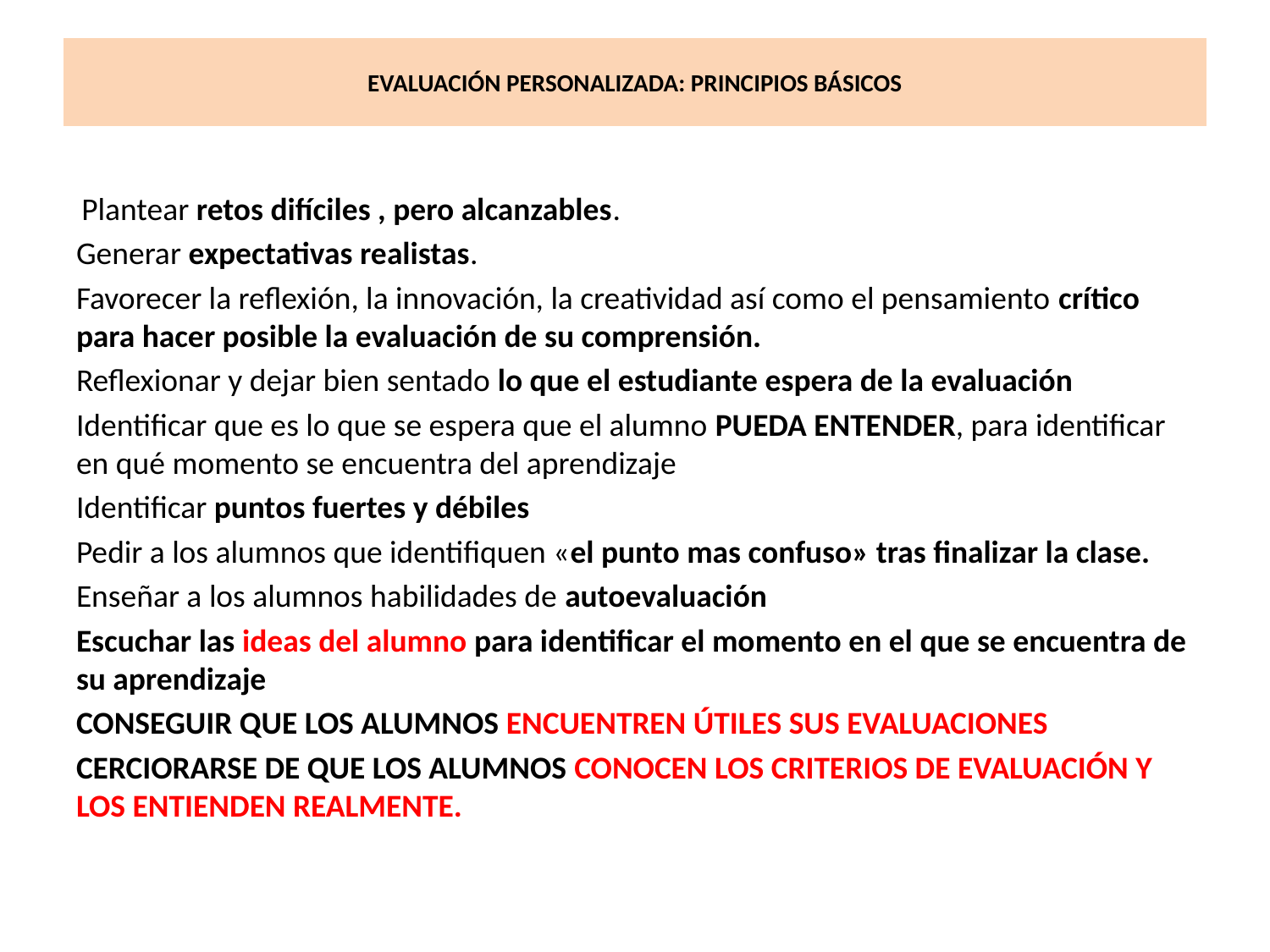

# EVALUACIÓN PERSONALIZADA: PRINCIPIOS BÁSICOS

 Plantear retos difíciles , pero alcanzables.
Generar expectativas realistas.
Favorecer la reflexión, la innovación, la creatividad así como el pensamiento crítico para hacer posible la evaluación de su comprensión.
Reflexionar y dejar bien sentado lo que el estudiante espera de la evaluación
Identificar que es lo que se espera que el alumno PUEDA ENTENDER, para identificar en qué momento se encuentra del aprendizaje
Identificar puntos fuertes y débiles
Pedir a los alumnos que identifiquen «el punto mas confuso» tras finalizar la clase.
Enseñar a los alumnos habilidades de autoevaluación
Escuchar las ideas del alumno para identificar el momento en el que se encuentra de su aprendizaje
CONSEGUIR QUE LOS ALUMNOS ENCUENTREN ÚTILES SUS EVALUACIONES
CERCIORARSE DE QUE LOS ALUMNOS CONOCEN LOS CRITERIOS DE EVALUACIÓN Y LOS ENTIENDEN REALMENTE.